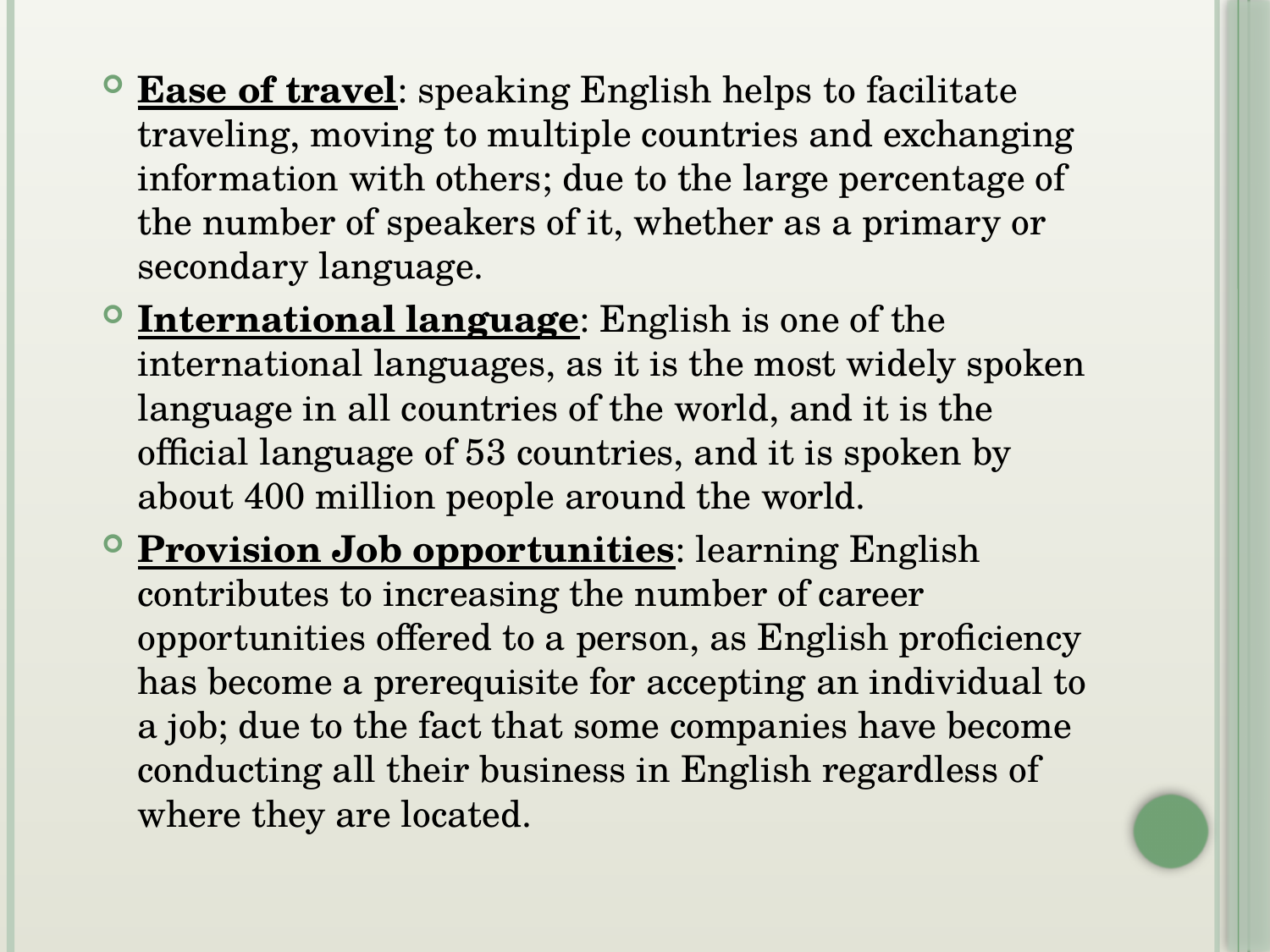

Ease of travel: speaking English helps to facilitate traveling, moving to multiple countries and exchanging information with others; due to the large percentage of the number of speakers of it, whether as a primary or secondary language.
International language: English is one of the international languages, as it is the most widely spoken language in all countries of the world, and it is the official language of 53 countries, and it is spoken by about 400 million people around the world.
Provision Job opportunities: learning English contributes to increasing the number of career opportunities offered to a person, as English proficiency has become a prerequisite for accepting an individual to a job; due to the fact that some companies have become conducting all their business in English regardless of where they are located.